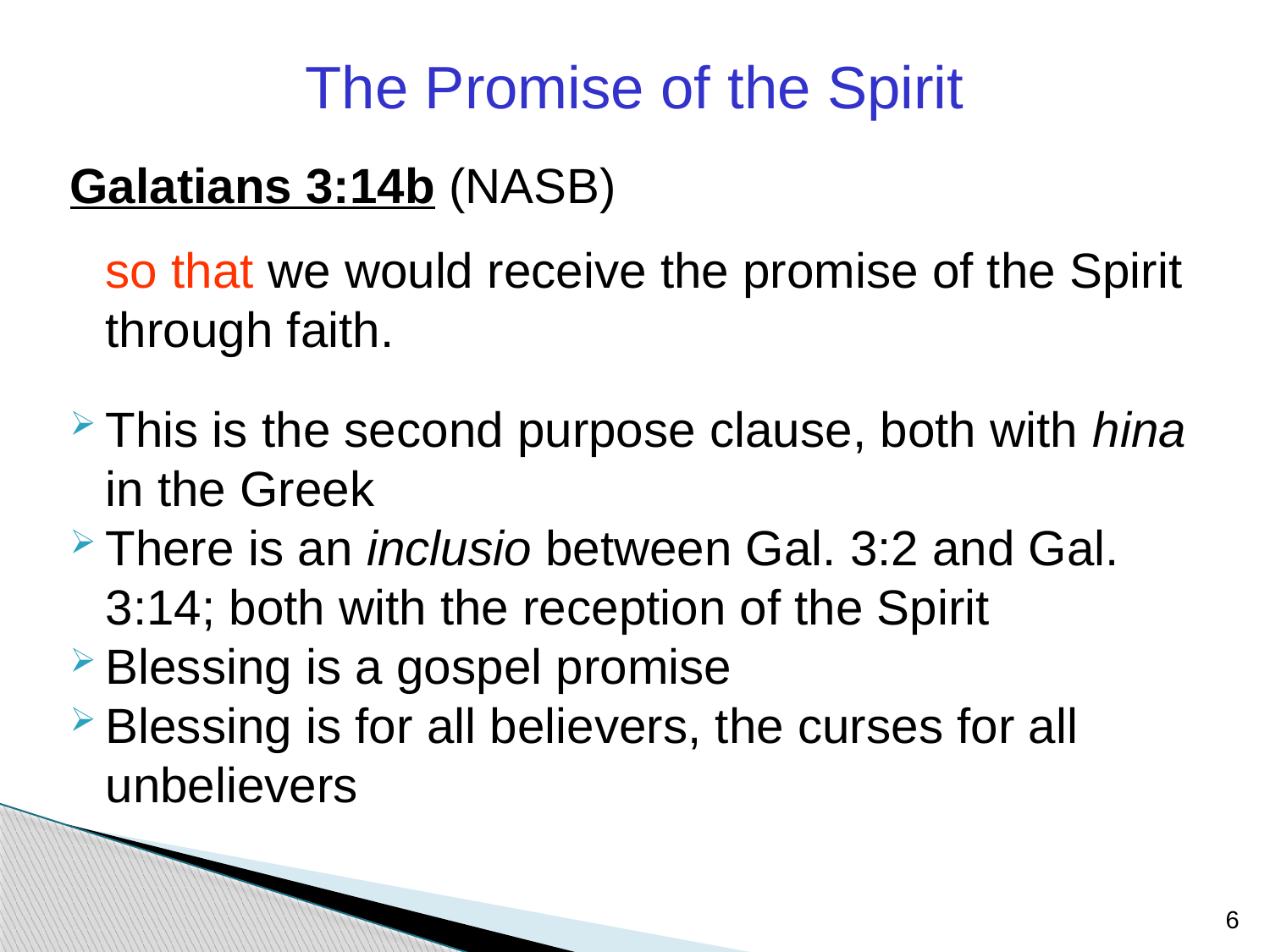

The Promise of the Spirit
Galatians 3:14b (NASB)

	so that we would receive the promise of the Spirit through faith.

This is the second purpose clause, both with hina in the Greek
There is an inclusio between Gal. 3:2 and Gal. 3:14; both with the reception of the Spirit
Blessing is a gospel promise
Blessing is for all believers, the curses for all unbelievers
6